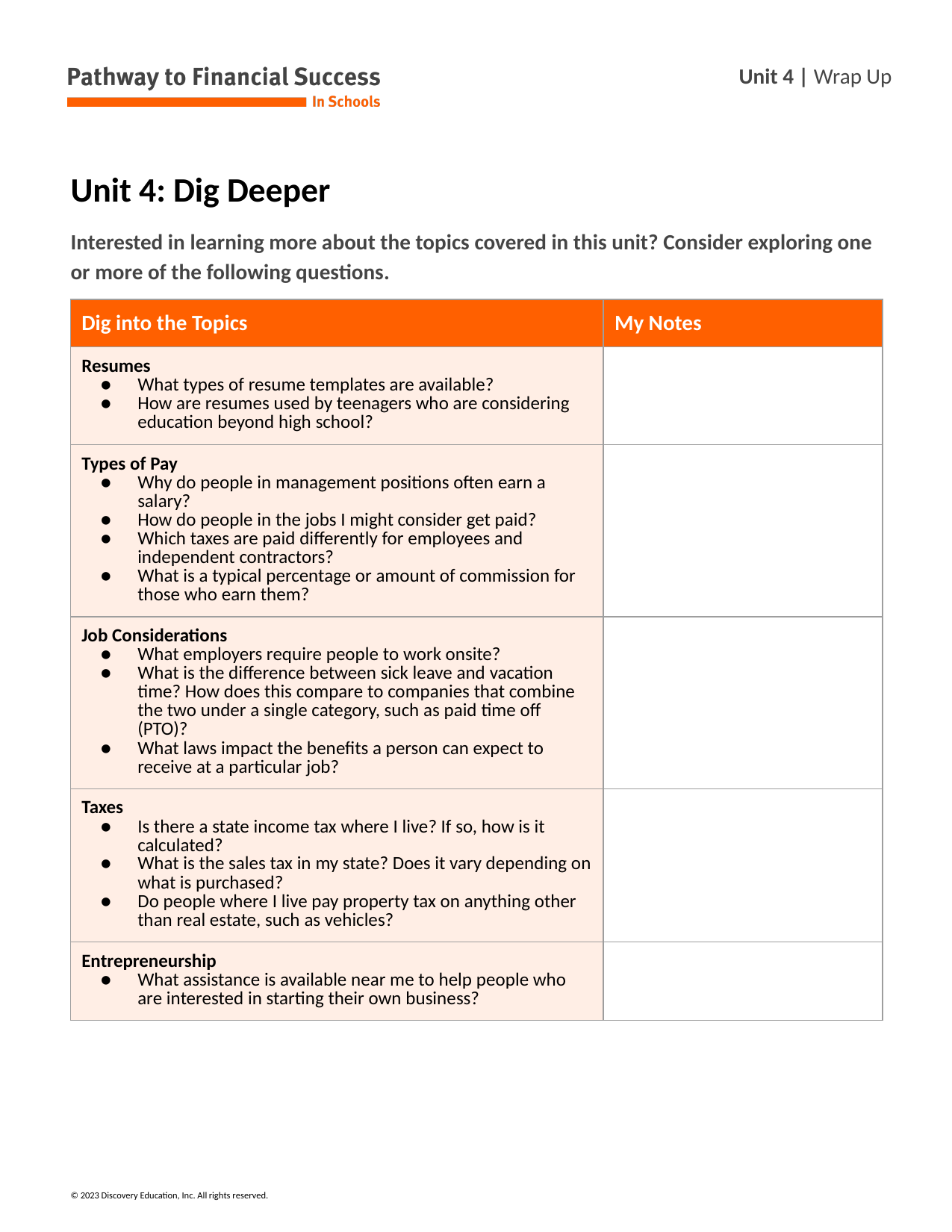

# Unit 4: Dig Deeper
Interested in learning more about the topics covered in this unit? Consider exploring one or more of the following questions.
| Dig into the Topics | My Notes |
| --- | --- |
| Resumes What types of resume templates are available? How are resumes used by teenagers who are considering education beyond high school? |  |
| Types of Pay Why do people in management positions often earn a salary? How do people in the jobs I might consider get paid? Which taxes are paid differently for employees and independent contractors? What is a typical percentage or amount of commission for those who earn them? |  |
| Job Considerations What employers require people to work onsite? What is the difference between sick leave and vacation time? How does this compare to companies that combine the two under a single category, such as paid time off (PTO)? What laws impact the benefits a person can expect to receive at a particular job? |  |
| Taxes Is there a state income tax where I live? If so, how is it calculated? What is the sales tax in my state? Does it vary depending on what is purchased? Do people where I live pay property tax on anything other than real estate, such as vehicles? |  |
| Entrepreneurship What assistance is available near me to help people who are interested in starting their own business? |  |